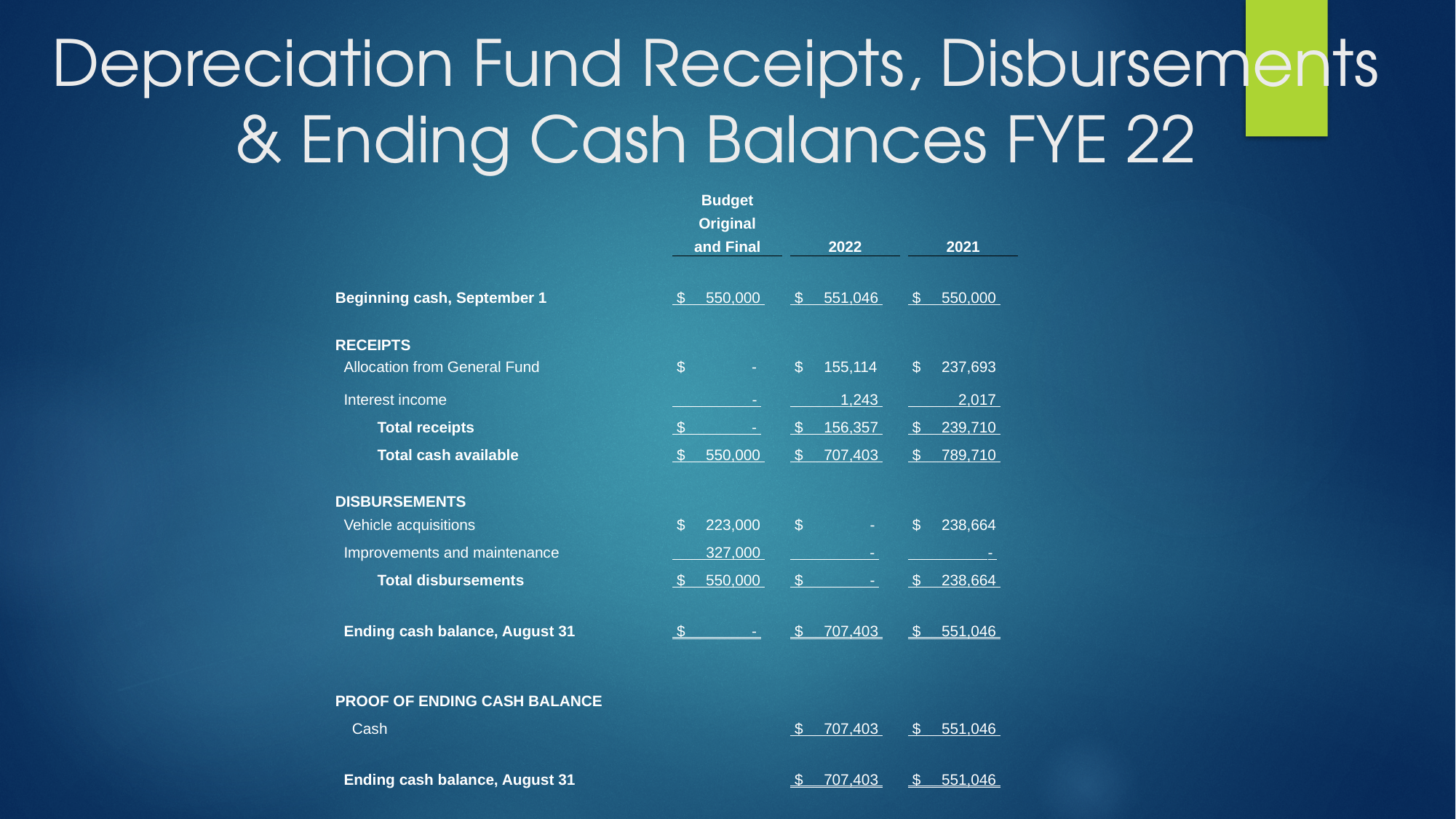

# Depreciation Fund Receipts, Disbursements & Ending Cash Balances FYE 22
|  |  | Budget |  |  |  |  |
| --- | --- | --- | --- | --- | --- | --- |
|  |  | Original |  |  |  |  |
|  |  | and Final |  | 2022 |  | 2021 |
|  |  |  |  |  |  |  |
| Beginning cash, September 1 |  | $ 550,000 |  | $ 551,046 |  | $ 550,000 |
|  |  |  |  |  |  |  |
| RECEIPTS |  |  |  |  |  |  |
| Allocation from General Fund |  | $ - |  | $ 155,114 |  | $ 237,693 |
| Interest income |  | - |  | 1,243 |  | 2,017 |
| Total receipts |  | $ - |  | $ 156,357 |  | $ 239,710 |
| Total cash available |  | $ 550,000 |  | $ 707,403 |  | $ 789,710 |
|  |  |  |  |  |  |  |
| DISBURSEMENTS |  |  |  |  |  |  |
| Vehicle acquisitions |  | $ 223,000 |  | $ - |  | $ 238,664 |
| Improvements and maintenance |  | 327,000 |  | - |  | - |
| Total disbursements |  | $ 550,000 |  | $ - |  | $ 238,664 |
|  |  |  |  |  |  |  |
| Ending cash balance, August 31 |  | $ - |  | $ 707,403 |  | $ 551,046 |
|  |  |  |  |  |  |  |
|  |  |  |  |  |  |  |
| PROOF OF ENDING CASH BALANCE |  |  |  |  |  |  |
| Cash |  |  |  | $ 707,403 |  | $ 551,046 |
|  |  |  |  |  |  |  |
| Ending cash balance, August 31 |  |  |  | $ 707,403 |  | $ 551,046 |